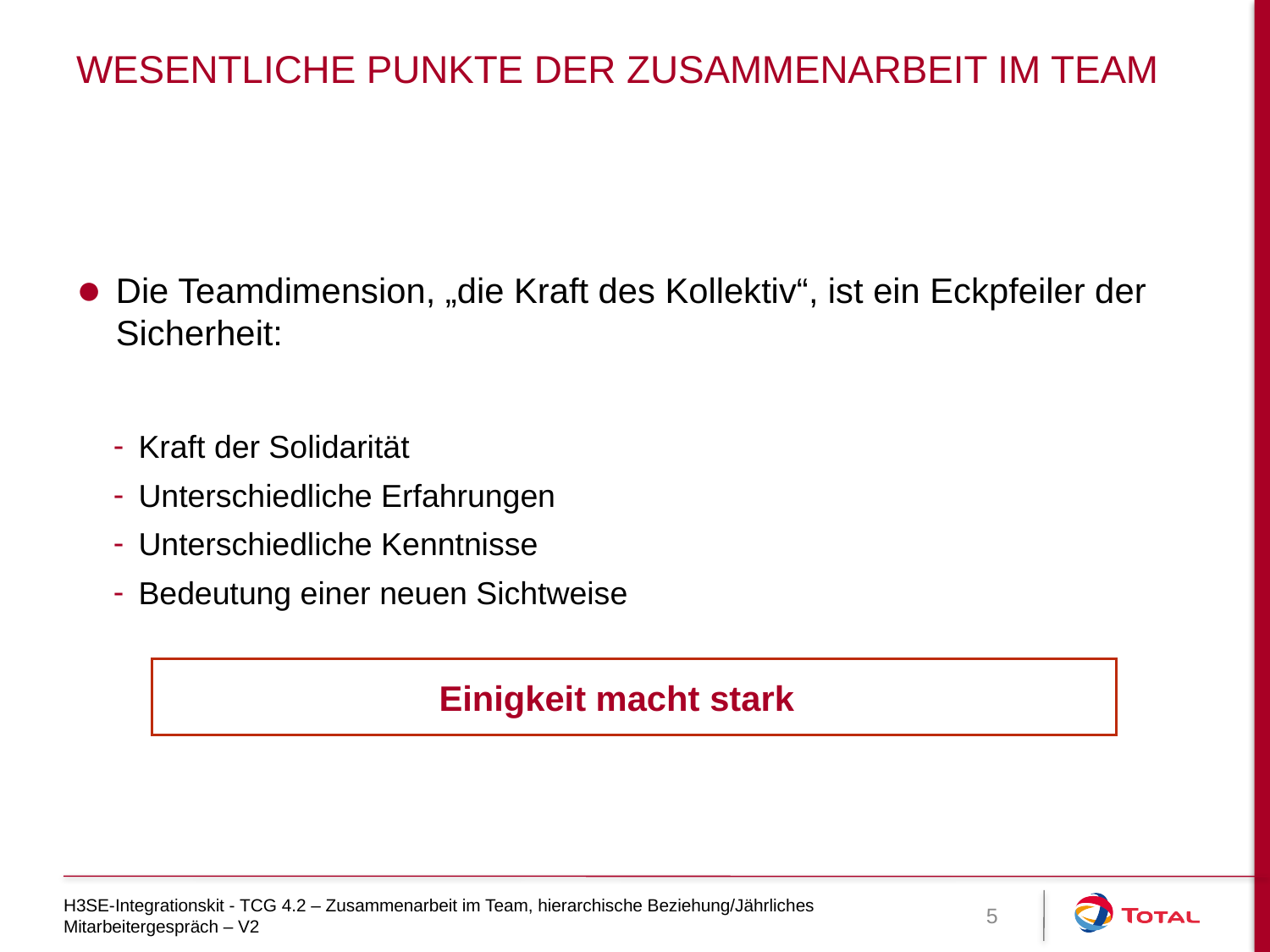

# Wesentliche Punkte der Zusammenarbeit im Team

Die Teamdimension, „die Kraft des Kollektiv“, ist ein Eckpfeiler der Sicherheit:

Kraft der Solidarität
Unterschiedliche Erfahrungen
Unterschiedliche Kenntnisse
Bedeutung einer neuen Sichtweise

Einigkeit macht stark

H3SE-Integrationskit - TCG 4.2 – Zusammenarbeit im Team, hierarchische Beziehung/Jährliches Mitarbeitergespräch – V2
5